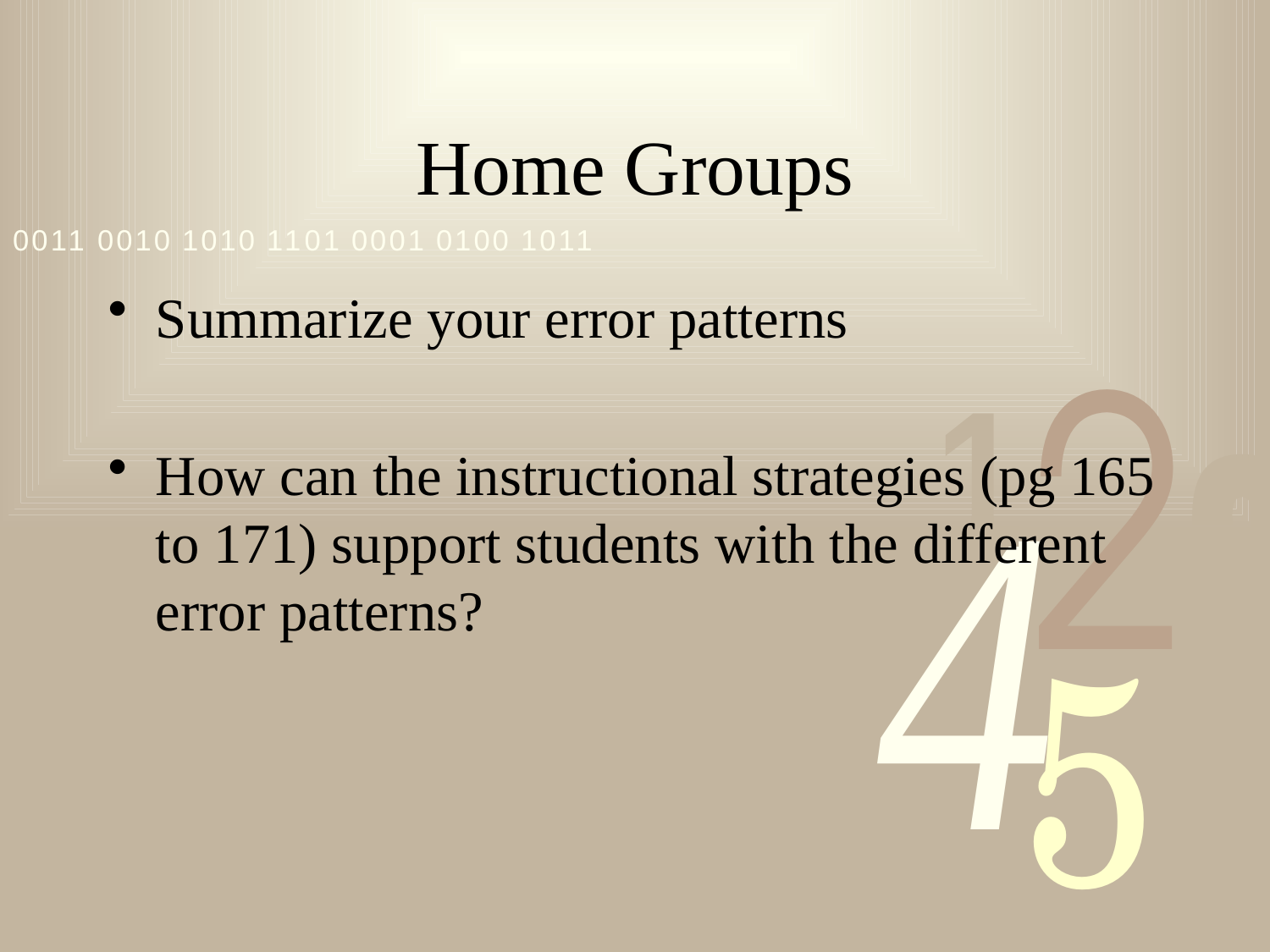

# Home Groups
Summarize your error patterns

How can the instructional strategies (pg 165 to 171) support students with the different error patterns?